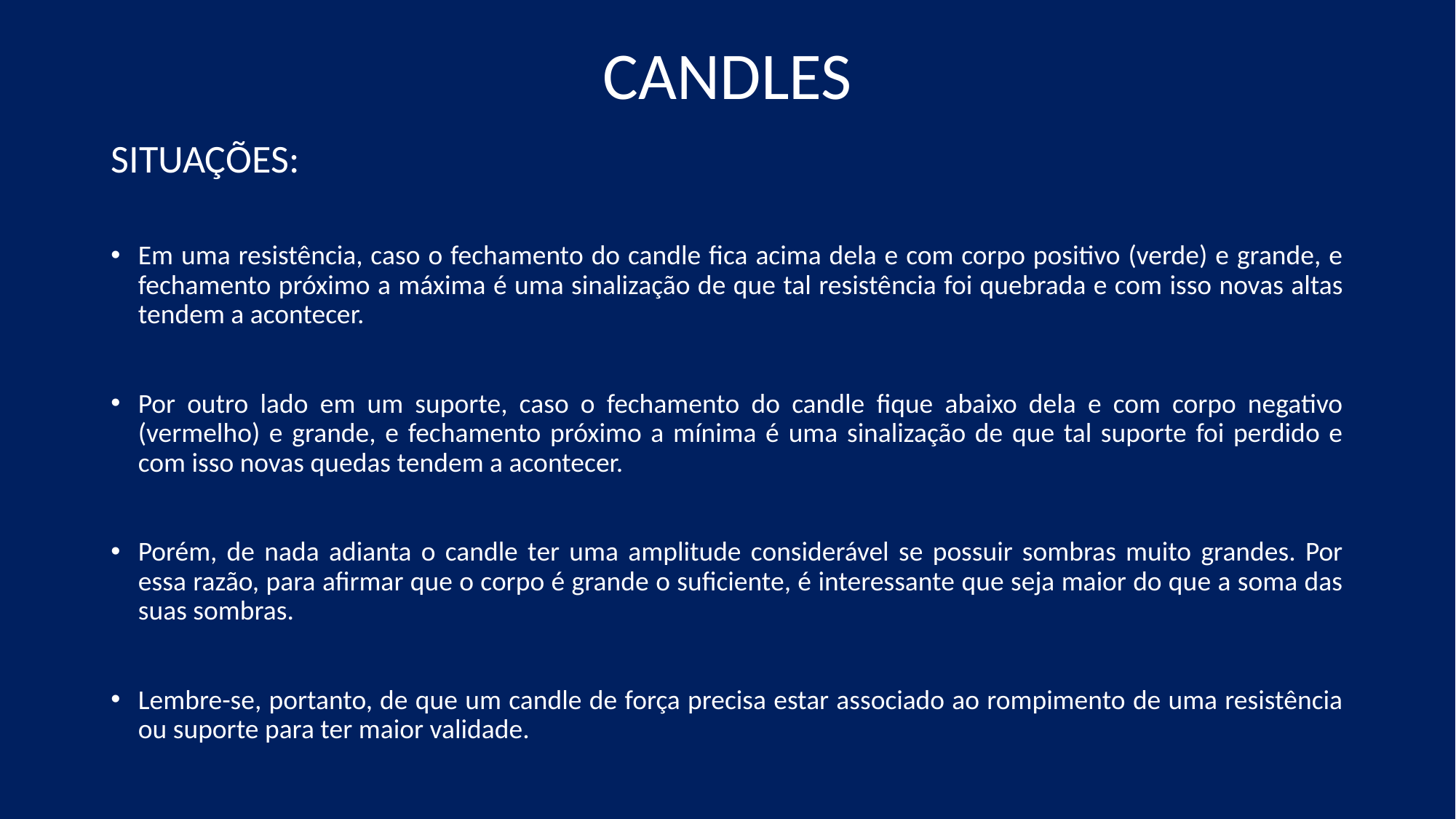

# CANDLES
SITUAÇÕES:

Em uma resistência, caso o fechamento do candle fica acima dela e com corpo positivo (verde) e grande, e fechamento próximo a máxima é uma sinalização de que tal resistência foi quebrada e com isso novas altas tendem a acontecer.

Por outro lado em um suporte, caso o fechamento do candle fique abaixo dela e com corpo negativo (vermelho) e grande, e fechamento próximo a mínima é uma sinalização de que tal suporte foi perdido e com isso novas quedas tendem a acontecer.

Porém, de nada adianta o candle ter uma amplitude considerável se possuir sombras muito grandes. Por essa razão, para afirmar que o corpo é grande o suficiente, é interessante que seja maior do que a soma das suas sombras.

Lembre-se, portanto, de que um candle de força precisa estar associado ao rompimento de uma resistência ou suporte para ter maior validade.